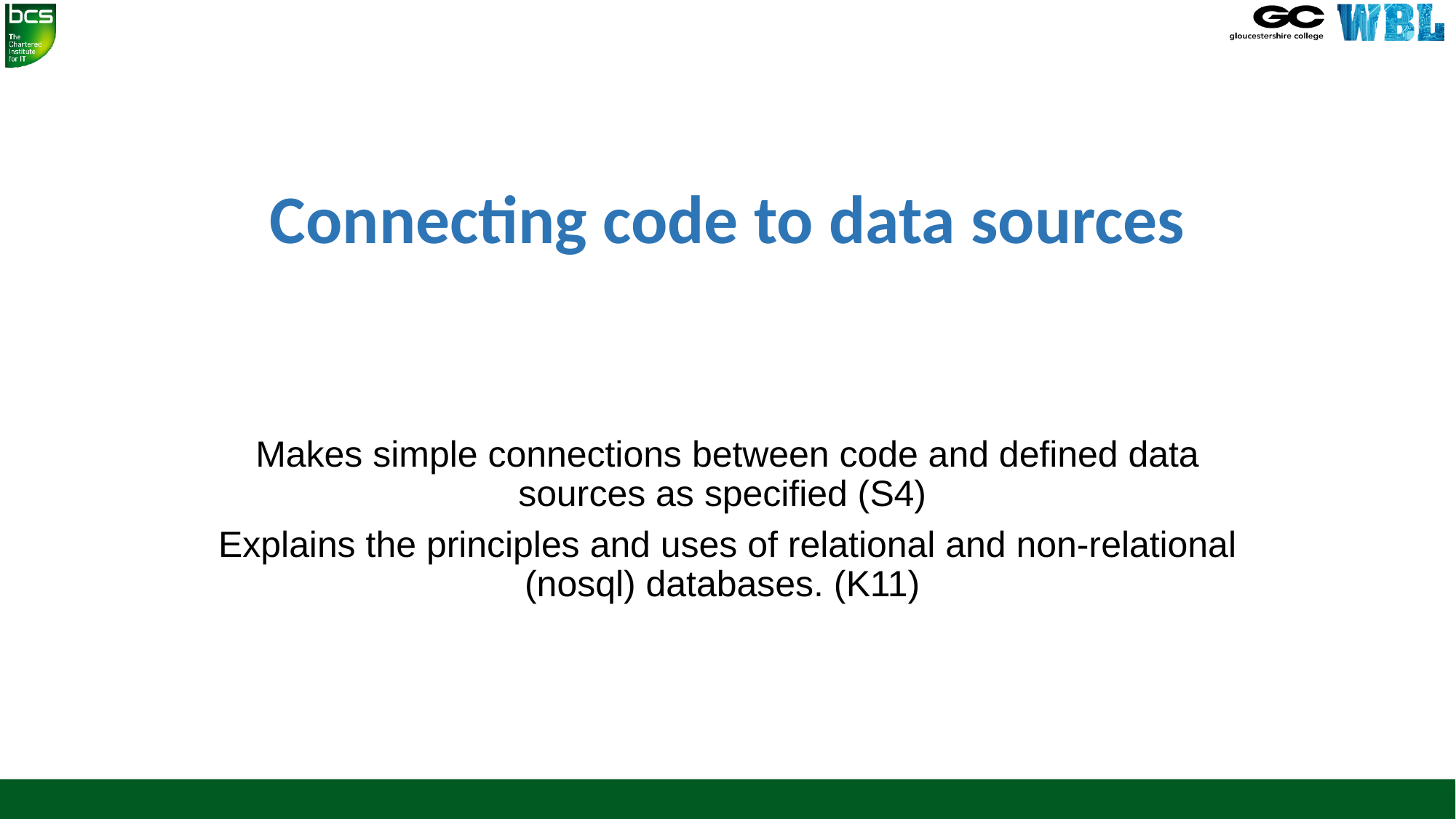

# Connecting code to data sources
Makes simple connections between code and defined data sources as specified (S4)
Explains the principles and uses of relational and non-relational (nosql) databases. (K11)